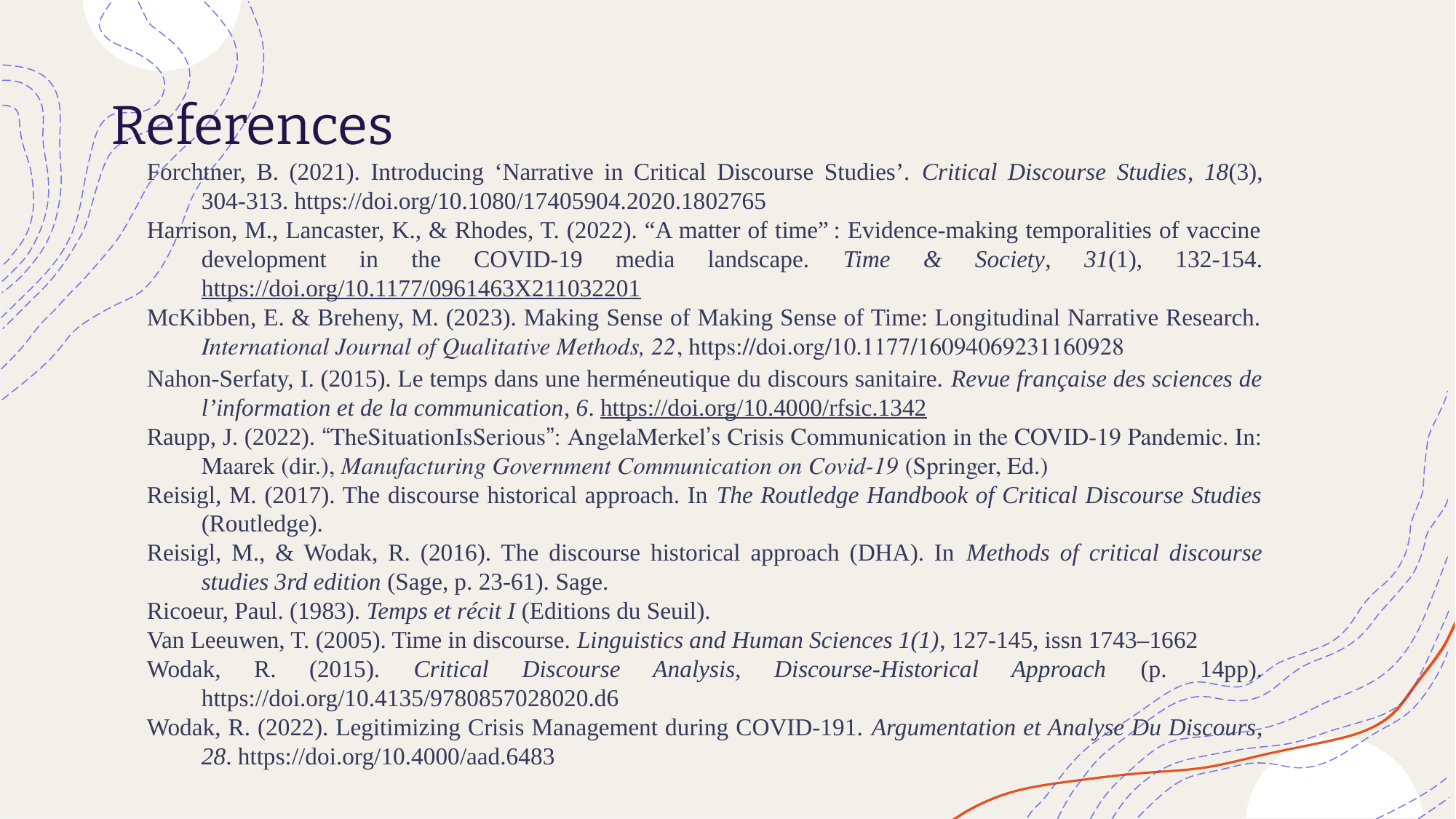

References
Forchtner, B. (2021). Introducing ‘Narrative in Critical Discourse Studies’. Critical Discourse Studies, 18(3), 304‑313. https://doi.org/10.1080/17405904.2020.1802765
Harrison, M., Lancaster, K., & Rhodes, T. (2022). “A matter of time” : Evidence-making temporalities of vaccine development in the COVID-19 media landscape. Time & Society, 31(1), 132‑154. https://doi.org/10.1177/0961463X211032201
McKibben, E. & Breheny, M. (2023). Making Sense of Making Sense of Time: Longitudinal Narrative Research. International Journal of Qualitative Methods, 22, https://doi.org/10.1177/16094069231160928
Nahon-Serfaty, I. (2015). Le temps dans une herméneutique du discours sanitaire. Revue française des sciences de l’information et de la communication, 6. https://doi.org/10.4000/rfsic.1342
Raupp, J. (2022). “TheSituationIsSerious”: AngelaMerkel’s Crisis Communication in the COVID-19 Pandemic. In: Maarek (dir.), Manufacturing Government Communication on Covid-19 (Springer, Ed.)
Reisigl, M. (2017). The discourse historical approach. In The Routledge Handbook of Critical Discourse Studies (Routledge).
Reisigl, M., & Wodak, R. (2016). The discourse historical approach (DHA). In Methods of critical discourse studies 3rd edition (Sage, p. 23‑61). Sage.
Ricoeur, Paul. (1983). Temps et récit I (Editions du Seuil).
Van Leeuwen, T. (2005). Time in discourse. Linguistics and Human Sciences 1(1), 127-145, issn 1743–1662
Wodak, R. (2015). Critical Discourse Analysis, Discourse-Historical Approach (p. 14pp). https://doi.org/10.4135/9780857028020.d6
Wodak, R. (2022). Legitimizing Crisis Management during COVID-191. Argumentation et Analyse Du Discours, 28. https://doi.org/10.4000/aad.6483